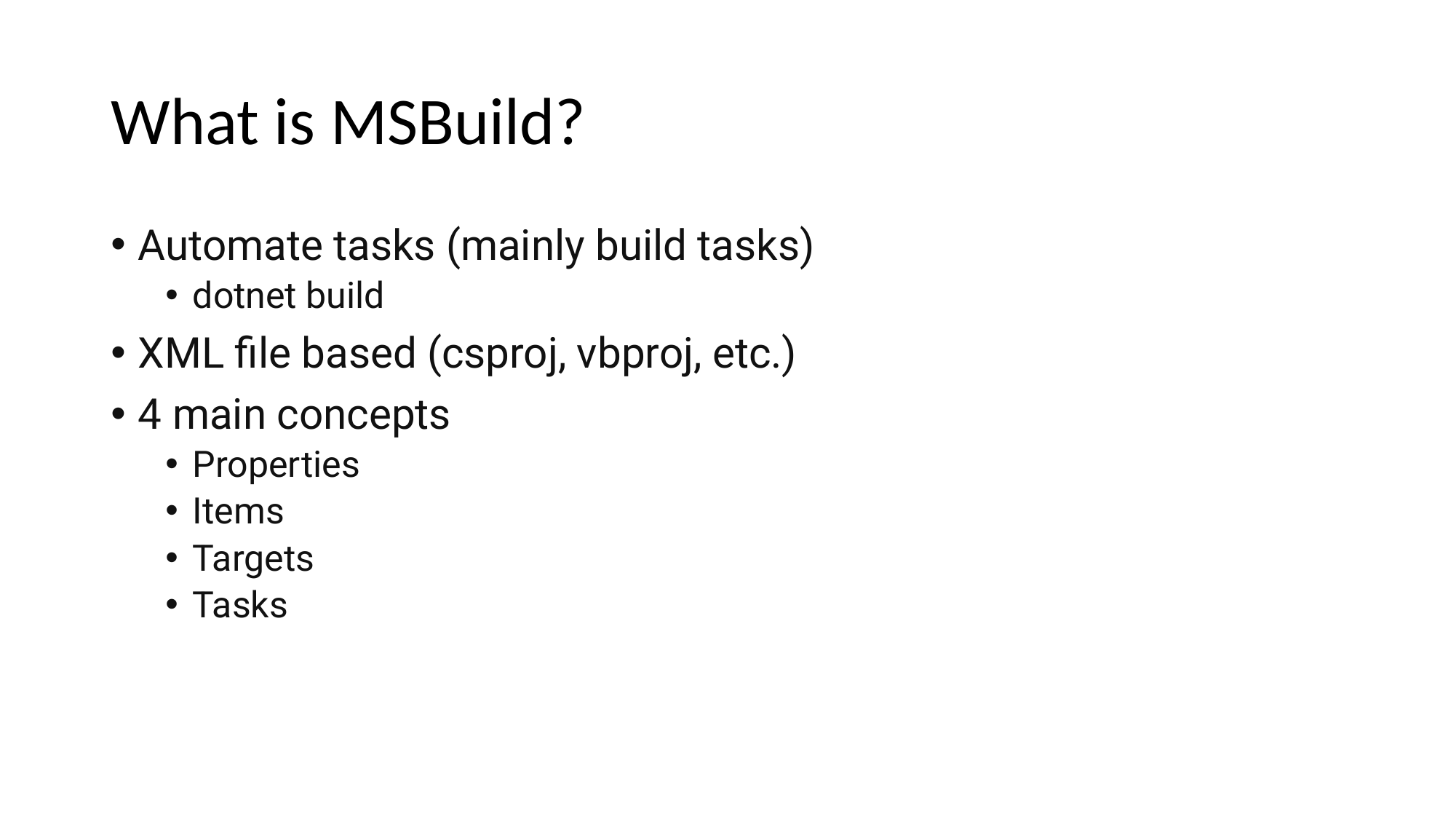

# What is MSBuild?
Automate tasks (mainly build tasks)
dotnet build
XML file based (csproj, vbproj, etc.)
4 main concepts
Properties
Items
Targets
Tasks